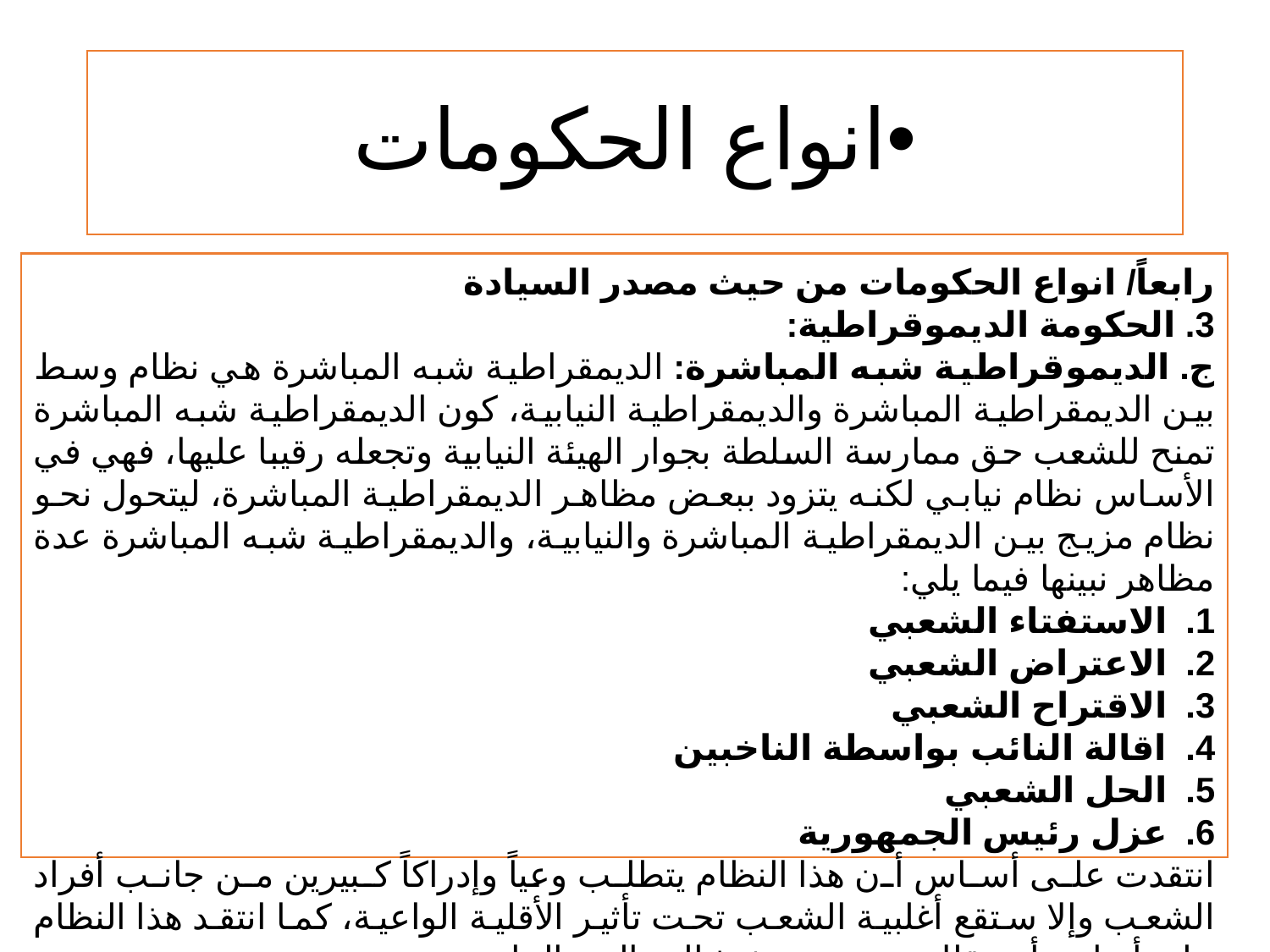

# انواع الحكومات
رابعاً/ انواع الحكومات من حيث مصدر السيادة
3. الحكومة الديموقراطية:
ج. الديموقراطية شبه المباشرة: الديمقراطية شبه المباشرة هي نظام وسط بين الديمقراطية المباشرة والديمقراطية النيابية، كون الديمقراطية شبه المباشرة تمنح للشعب حق ممارسة السلطة بجوار الهيئة النيابية وتجعله رقيبا عليها، فهي في الأساس نظام نيابي لكنه يتزود ببعض مظاهر الديمقراطية المباشرة، ليتحول نحو نظام مزيج بين الديمقراطية المباشرة والنيابية، والديمقراطية شبه المباشرة عدة مظاهر نبينها فيما يلي:
الاستفتاء الشعبي
الاعتراض الشعبي
الاقتراح الشعبي
اقالة النائب بواسطة الناخبين
الحل الشعبي
عزل رئيس الجمهورية
انتقدت على أساس أن هذا النظام يتطلب وعياً وإدراكاً كبيرين من جانب أفراد الشعب وإلا ستقع أغلبية الشعب تحت تأثير الأقلية الواعية، كما انتقد هذا النظام على أساس أنه يقلل من هيبة ونفوذ المجالس النيابية.